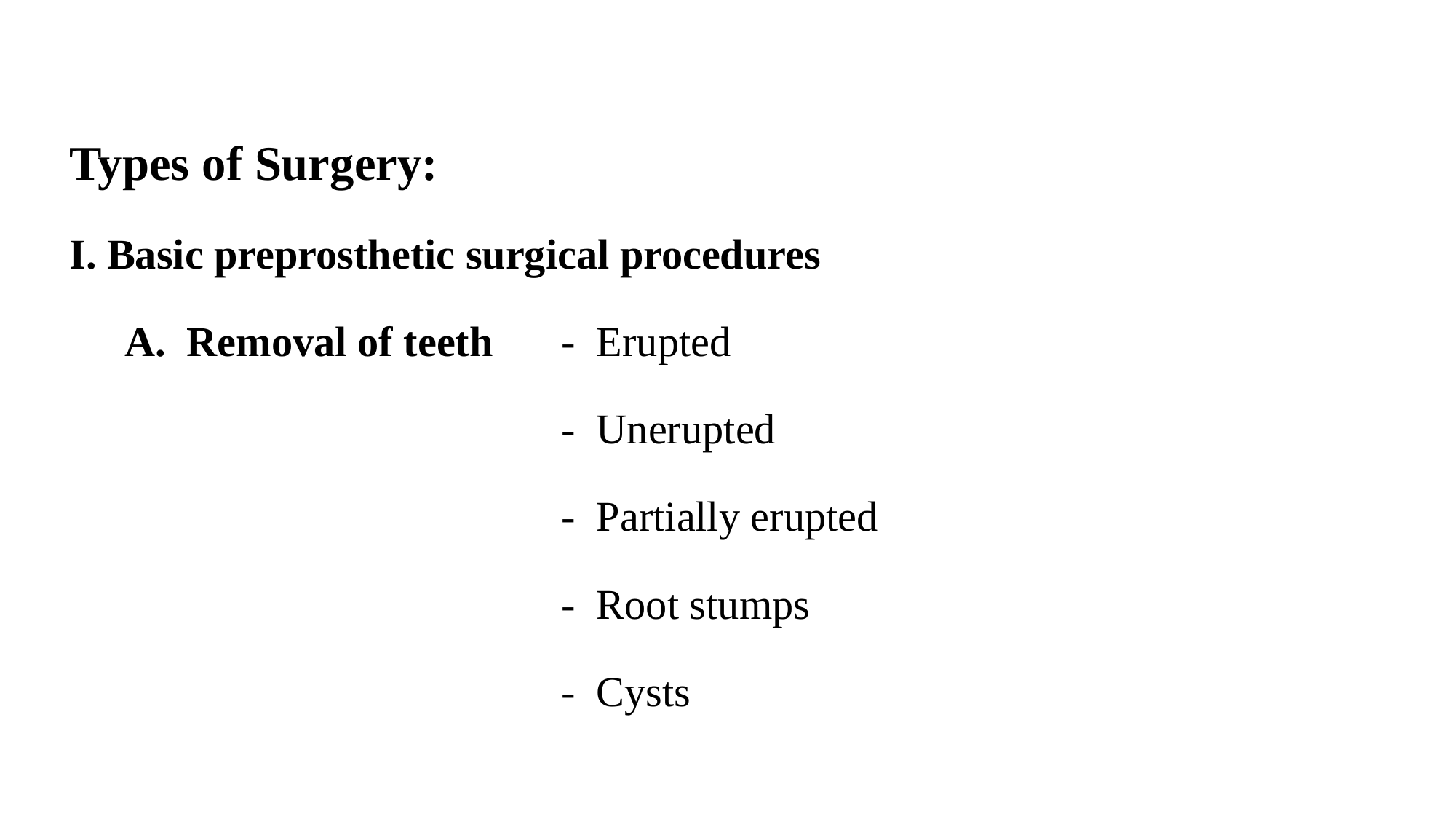

Types of Surgery:
I. Basic preprosthetic surgical procedures
	A.  Removal of teeth 	-  Erupted
					-  Unerupted
					-  Partially erupted
					-  Root stumps
					-  Cysts